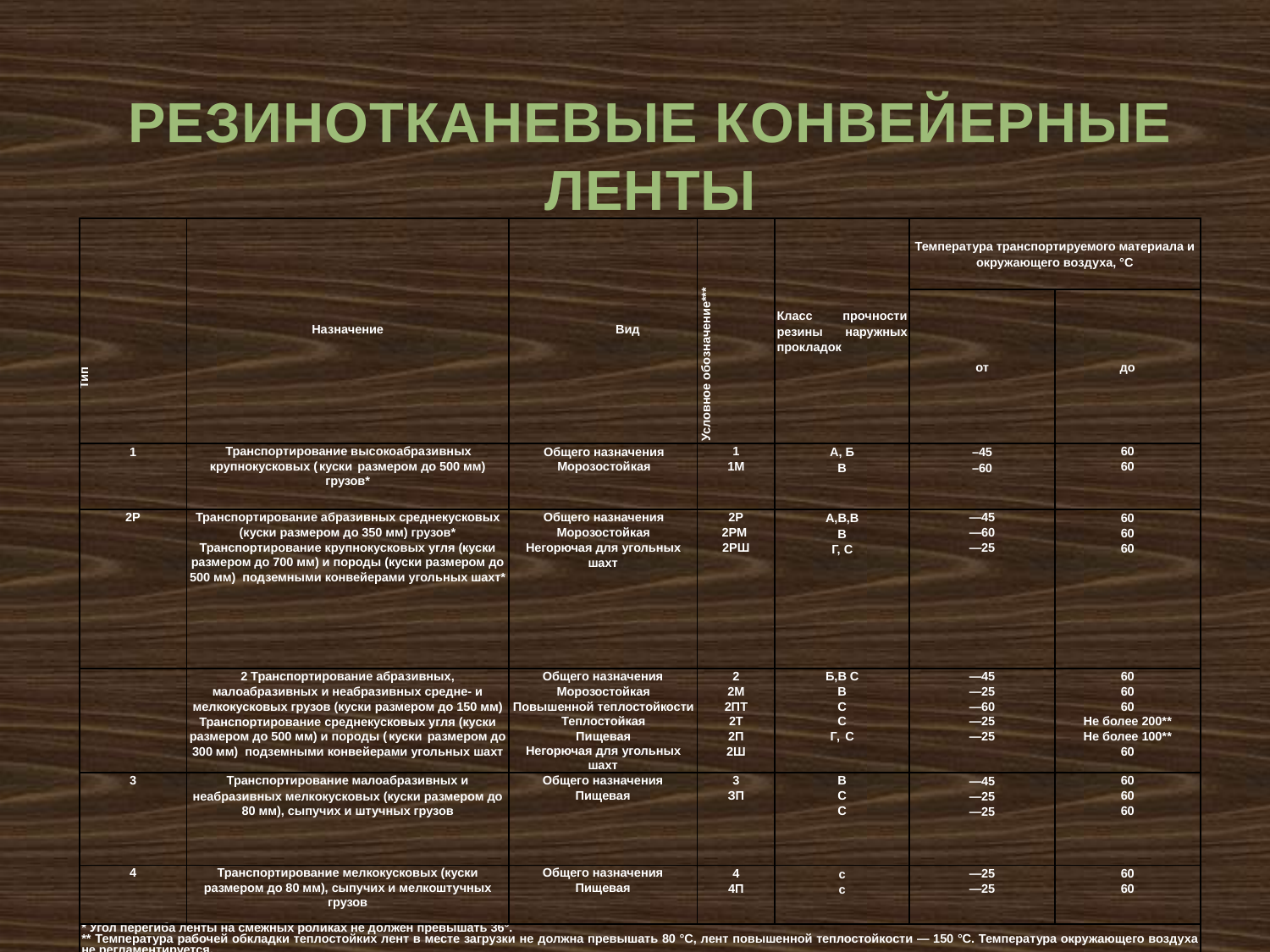

# РЕЗИНОТКАНЕВЫЕ КОНВЕЙЕРНЫЕ ЛЕНТЫ
| Тип | Назначение | Вид | Условное обозначение\*\*\* | Класс прочности резины наружных прокладок | Температура транспортируемого материала и окружающего воздуха, °С |  |
| --- | --- | --- | --- | --- | --- | --- |
|  |  |  |  |  | от | до |
| 1 | Транспортирование высокоабразивных крупнокусковых (куски размером до 500 мм) грузов\* | Общего назначения Морозостойкая | 1 1М | А, Б В | –45 –60 | 60 60 |
| 2Р | Транспортирование абразивных среднекусковых (куски размером до 350 мм) грузов\* Транспортирование крупнокусковых угля (куски размером до 700 мм) и породы (куски раз­мером до 500 мм) подземными конвейерами угольных шахт\* | Общего назначения Морозостойкая Негорючая для угольных шахт | 2Р 2РМ 2РШ | А,В,В В Г, С | —45 —60 —25 | 60 60 60 |
|  | 2 Транспортирование абразивных, малоабразивных и неабразивных средне- и мелкокусковых грузов (куски размером до 150 мм) Транспортирование среднекусковых угля (куски размером до 500 мм) и породы (куски размером до 300 мм) подземными конвейерами угольных шахт | Общего назначения Морозостойкая Повышенной теплостойкости Теплостойкая Пищевая Негорючая для угольных шахт | 2 2М 2ПТ 2Т 2П 2Ш | Б,В С В С С Г, С | —45 —25 —60 —25 —25 | 60 60 60 Не более 200\*\* Не более 100\*\* 60 |
| 3 | Транспортирование малоабразив­ных и неабразивных мелкокусковых (куски размером до 80 мм), сыпучих и штучных грузов | Общего назначения Пищевая | 3 ЗП | В С С | —45 —25 —25 | 60 60 60 |
| 4 | Транспортирование мелкокусковых (куски размером до 80 мм), сыпучих и мелкоштучных грузов | Общего назначения Пищевая | 4 4П | с с | —25 —25 | 60 60 |
| \* Угол перегиба ленты на смежных роликах не должен превышать 36°. \*\* Температура рабочей обкладки теплостойких лент в месте загрузки не должна превышать 80 °С, лент повышенной теплостойкости — 150 °С. Температура окружающего воздуха не регламентируется. \*\*\* Лента 3 — с односторонней резиновой обкладкой. Остальные ленты — с двусторонней резиновой обкладкой. У ленты 1 под резиновой обкладкой рабочей поверхности имеется защитная тканевая прокладка. У ленты 2Р под резиновой обкладкой рабочей поверхности имеется брекерная (разреженная) прокладка. |  |  |  |  |  |  |